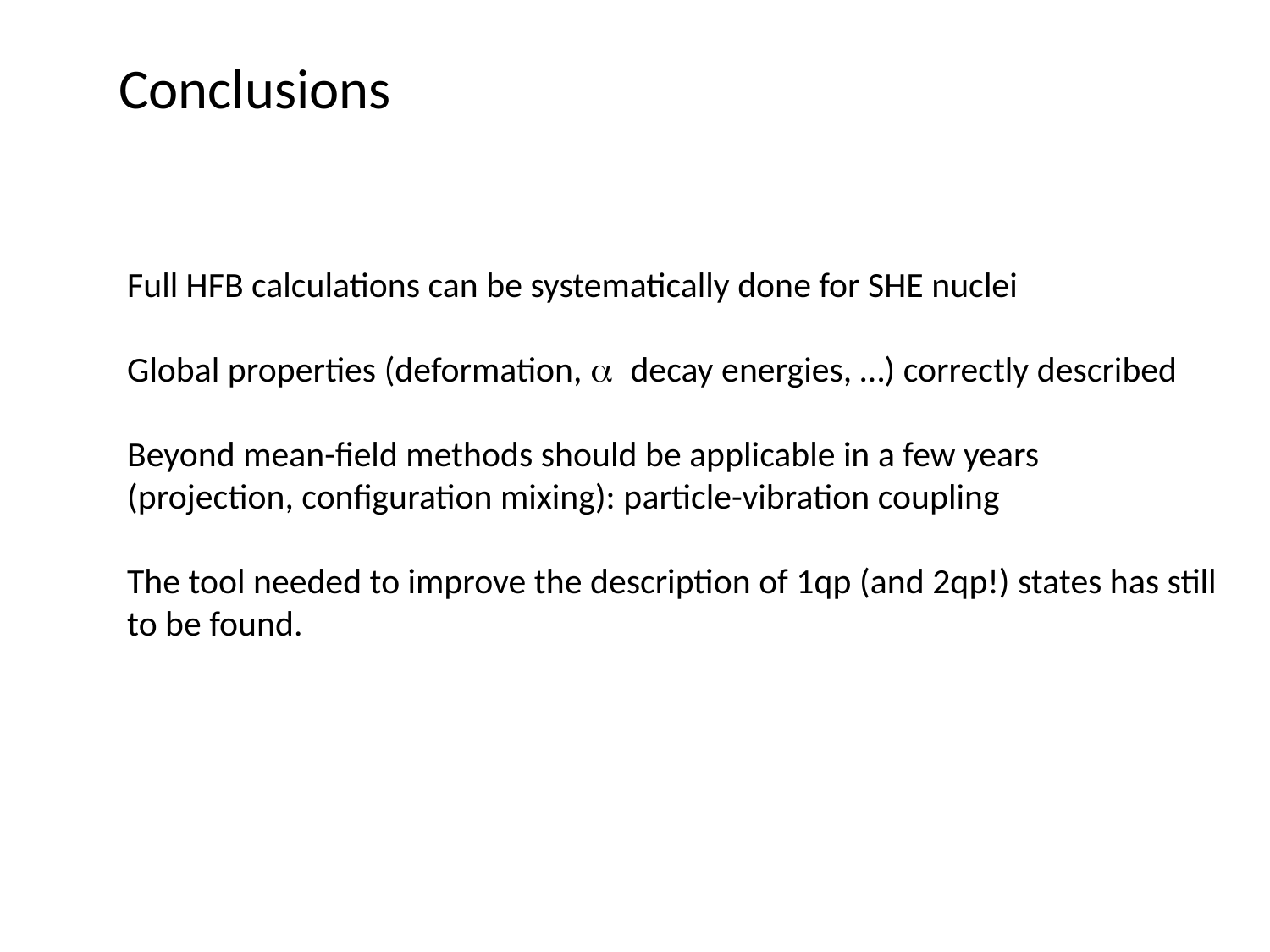

Conclusions
Full HFB calculations can be systematically done for SHE nuclei

Global properties (deformation, α decay energies, …) correctly described

Beyond mean-field methods should be applicable in a few years
(projection, configuration mixing): particle-vibration coupling

The tool needed to improve the description of 1qp (and 2qp!) states has still
to be found.